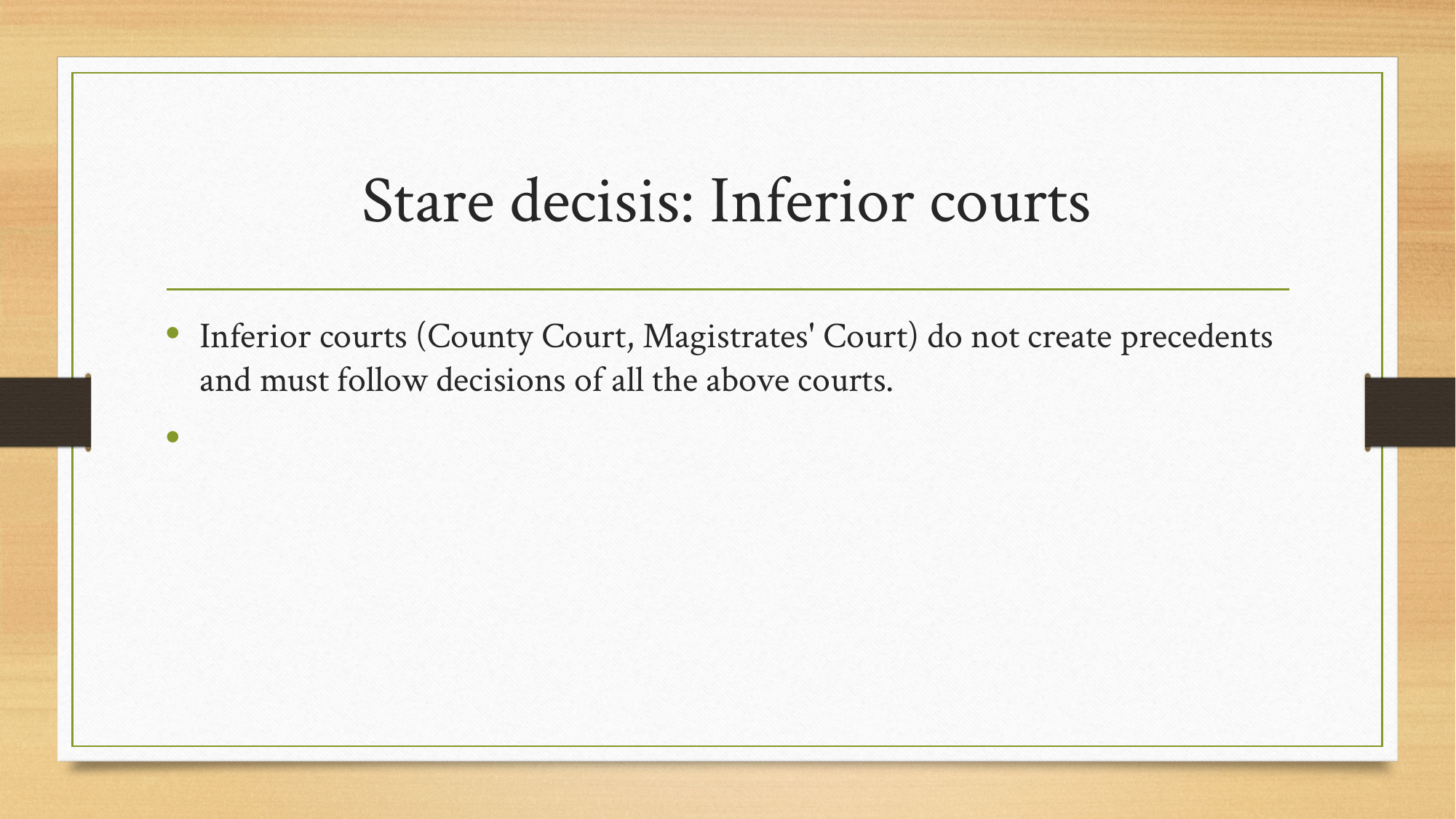

# Stare decisis: Inferior courts
Inferior courts (County Court, Magistrates' Court) do not create precedents and must follow decisions of all the above courts.